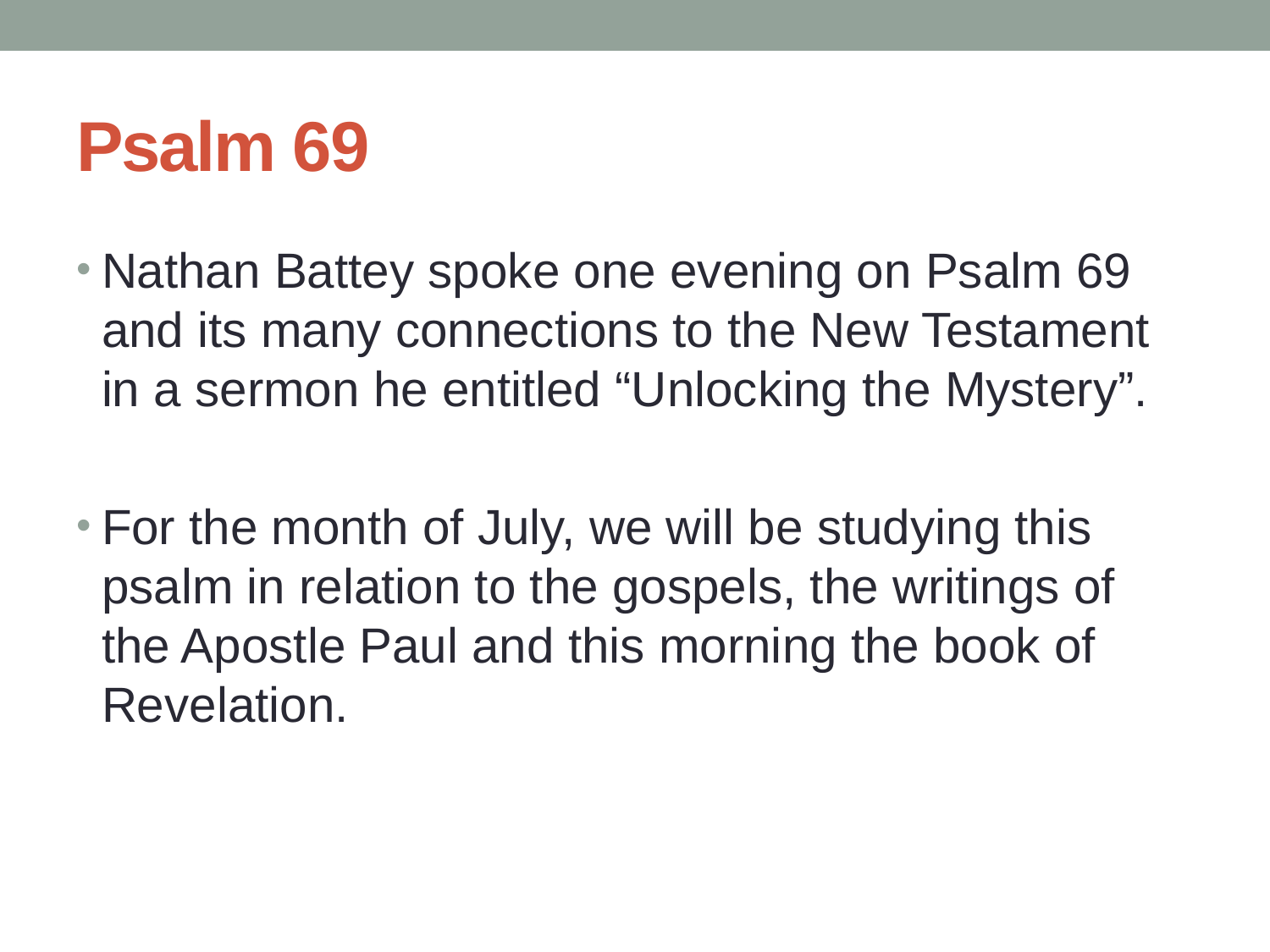

# Psalm 69
Nathan Battey spoke one evening on Psalm 69 and its many connections to the New Testament in a sermon he entitled “Unlocking the Mystery”.

For the month of July, we will be studying this psalm in relation to the gospels, the writings of the Apostle Paul and this morning the book of Revelation.